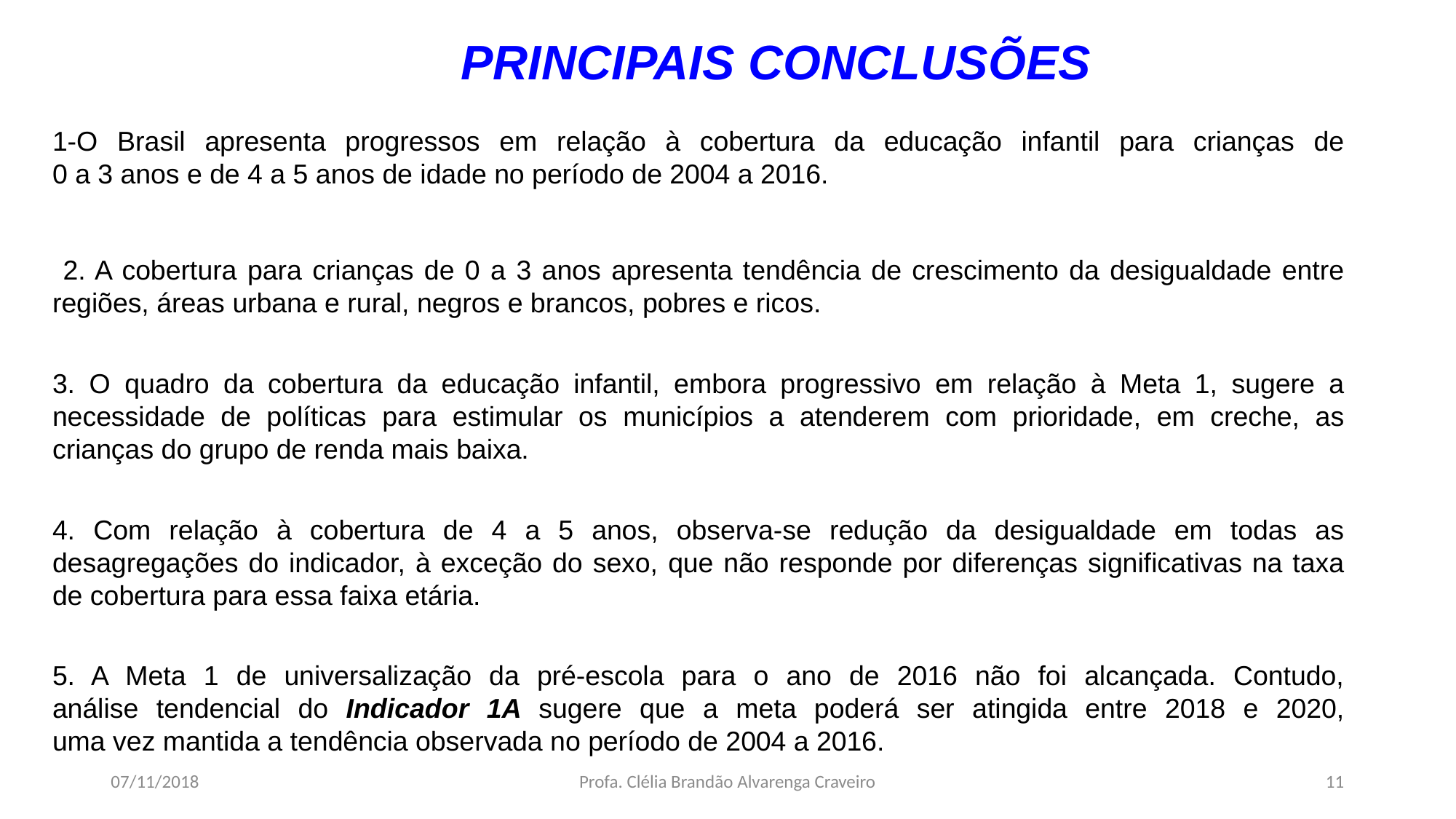

PRINCIPAIS CONCLUSÕES
1-O Brasil apresenta progressos em relação à cobertura da educação infantil para crianças de
0 a 3 anos e de 4 a 5 anos de idade no período de 2004 a 2016.

 2. A cobertura para crianças de 0 a 3 anos apresenta tendência de crescimento da desigualdade entre regiões, áreas urbana e rural, negros e brancos, pobres e ricos.
3. O quadro da cobertura da educação infantil, embora progressivo em relação à Meta 1, sugere a necessidade de políticas para estimular os municípios a atenderem com prioridade, em creche, as crianças do grupo de renda mais baixa.
4. Com relação à cobertura de 4 a 5 anos, observa-se redução da desigualdade em todas as
desagregações do indicador, à exceção do sexo, que não responde por diferenças significativas na taxa de cobertura para essa faixa etária.
5. A Meta 1 de universalização da pré-escola para o ano de 2016 não foi alcançada. Contudo,
análise tendencial do Indicador 1A sugere que a meta poderá ser atingida entre 2018 e 2020,
uma vez mantida a tendência observada no período de 2004 a 2016.

07/11/2018
Profa. Clélia Brandão Alvarenga Craveiro
11